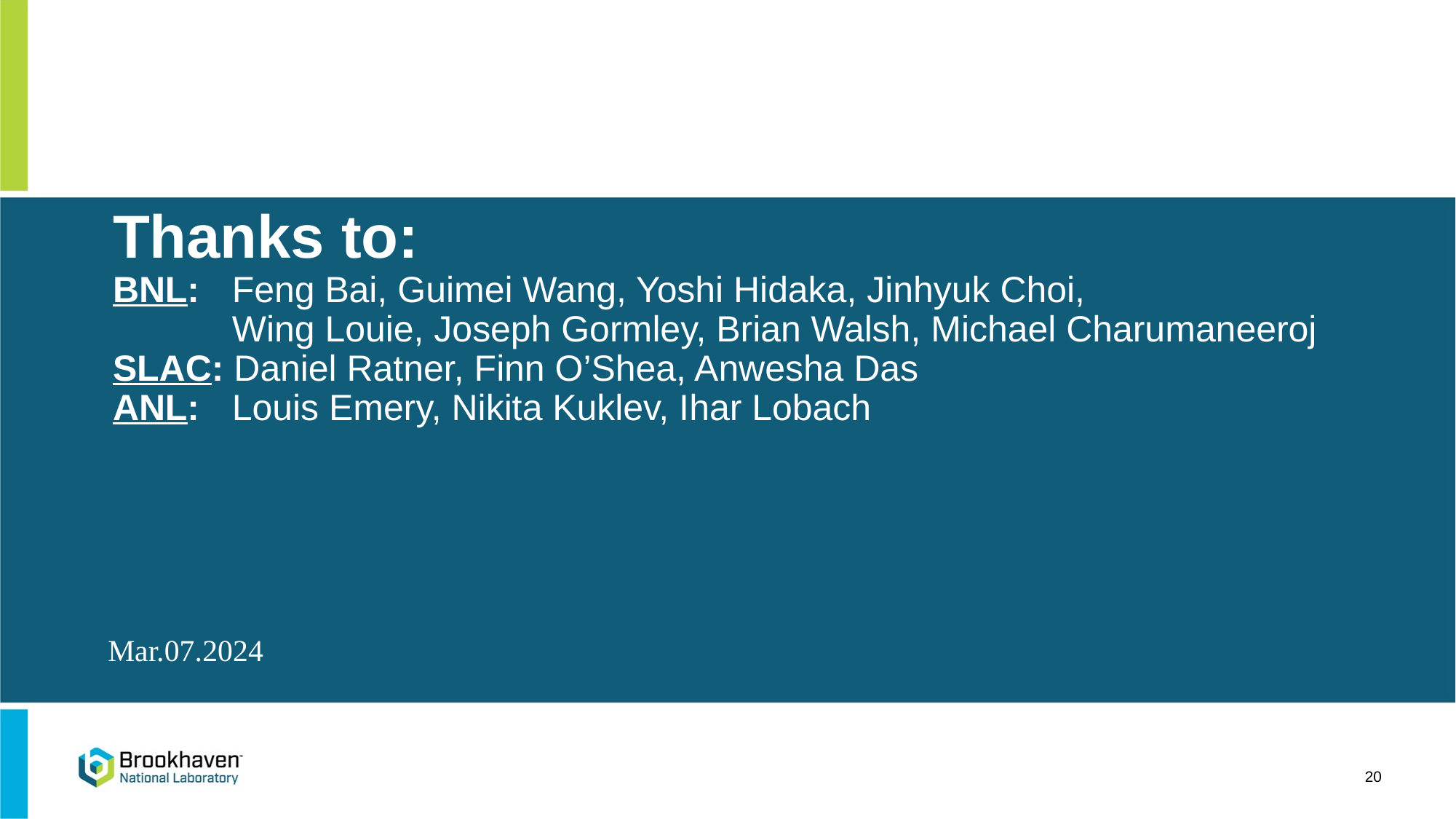

# Thanks to: BNL:	 Feng Bai, Guimei Wang, Yoshi Hidaka, Jinhyuk Choi, Wing Louie, Joseph Gormley, Brian Walsh, Michael Charumaneeroj SLAC: Daniel Ratner, Finn O’Shea, Anwesha Das ANL:	 Louis Emery, Nikita Kuklev, Ihar Lobach
Mar.07.2024
20